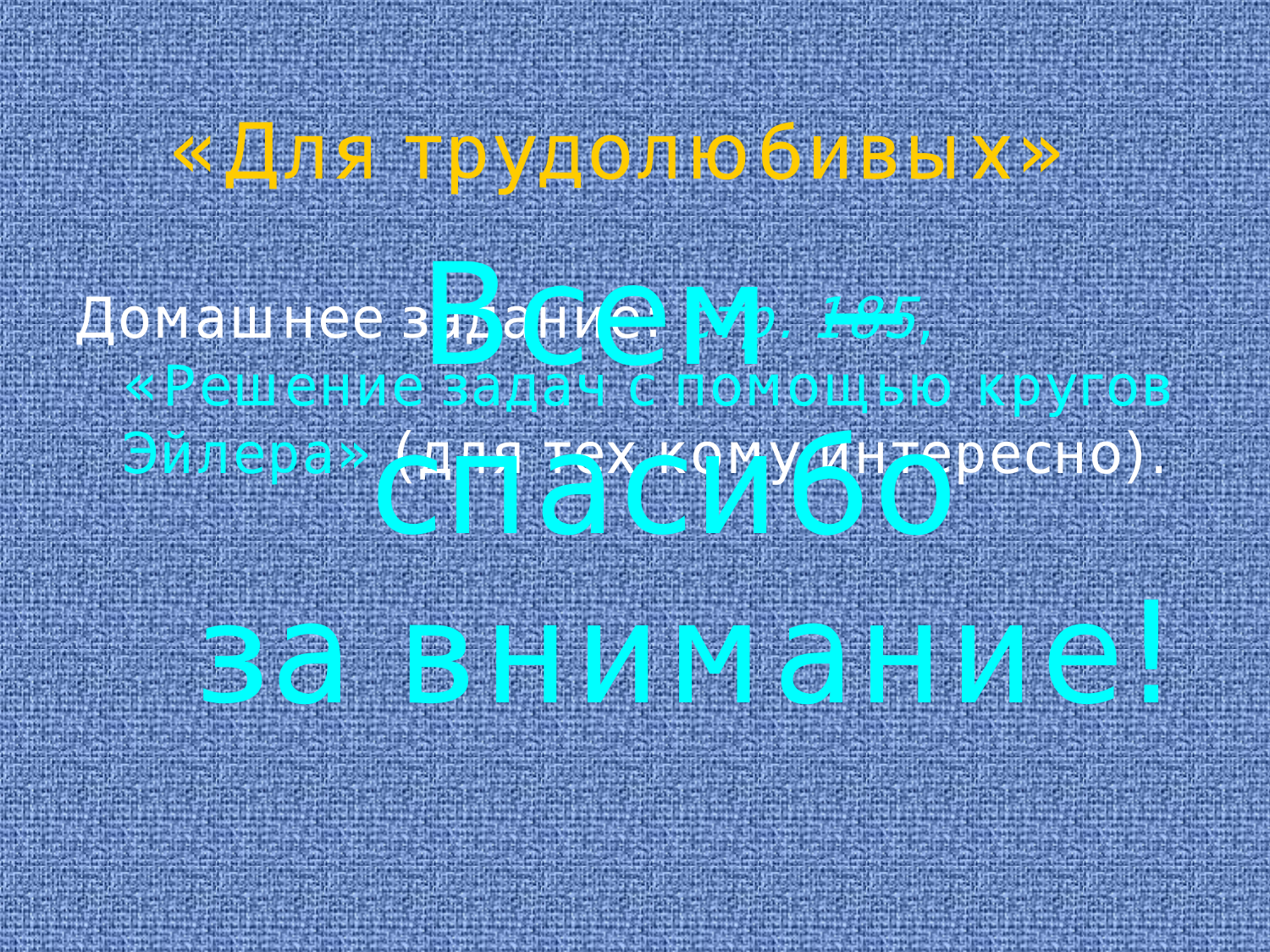

# «Для трудолюбивых»
Всем –
спасибо
за внимание!
Домашнее задание: стр. 185, «Решение задач с помощью кругов Эйлера» (для тех кому интересно).